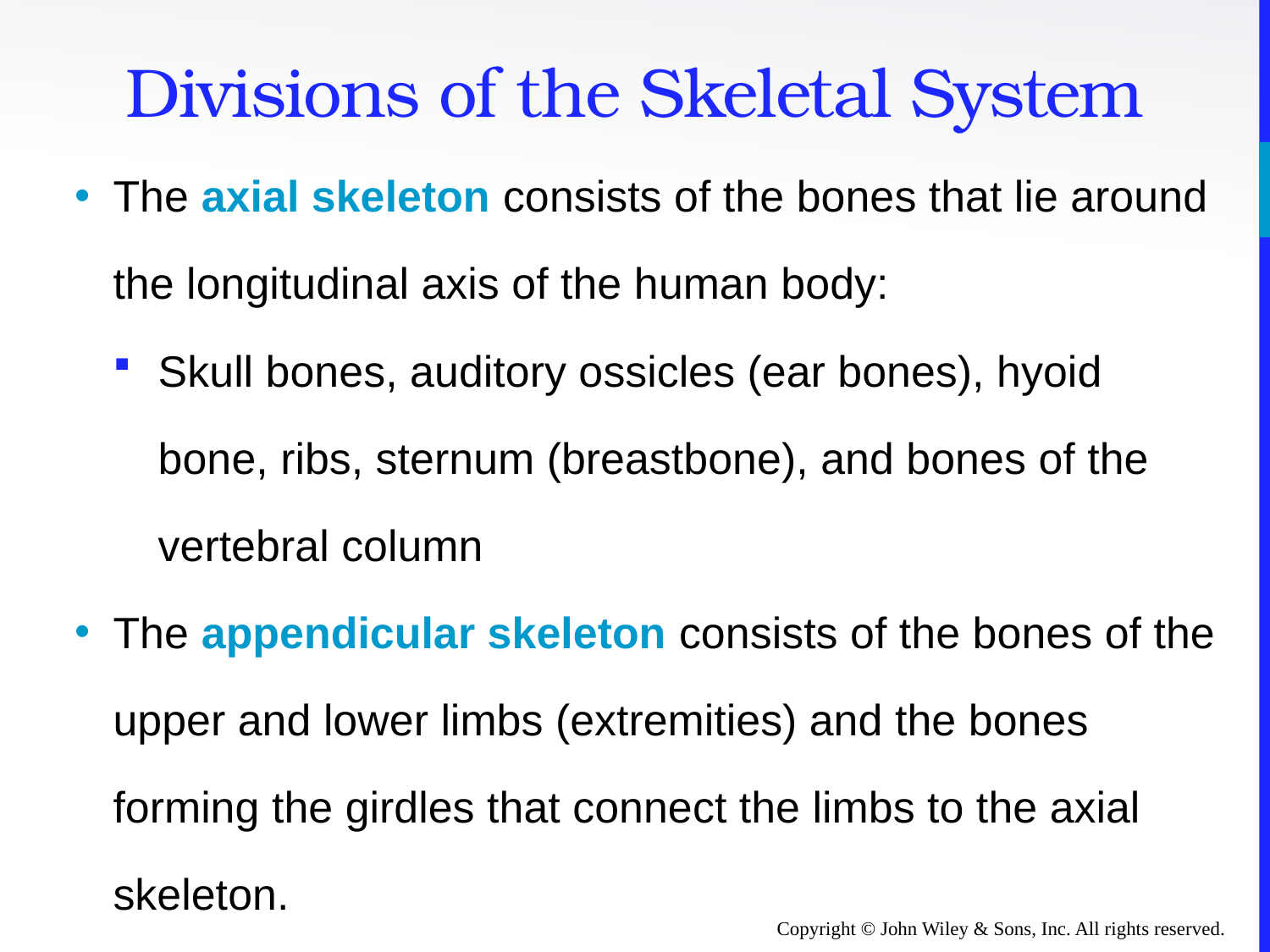

# Divisions of the Skeletal System
The axial skeleton consists of the bones that lie around the longitudinal axis of the human body:
Skull bones, auditory ossicles (ear bones), hyoid bone, ribs, sternum (breastbone), and bones of the vertebral column
The appendicular skeleton consists of the bones of the upper and lower limbs (extremities) and the bones forming the girdles that connect the limbs to the axial skeleton.